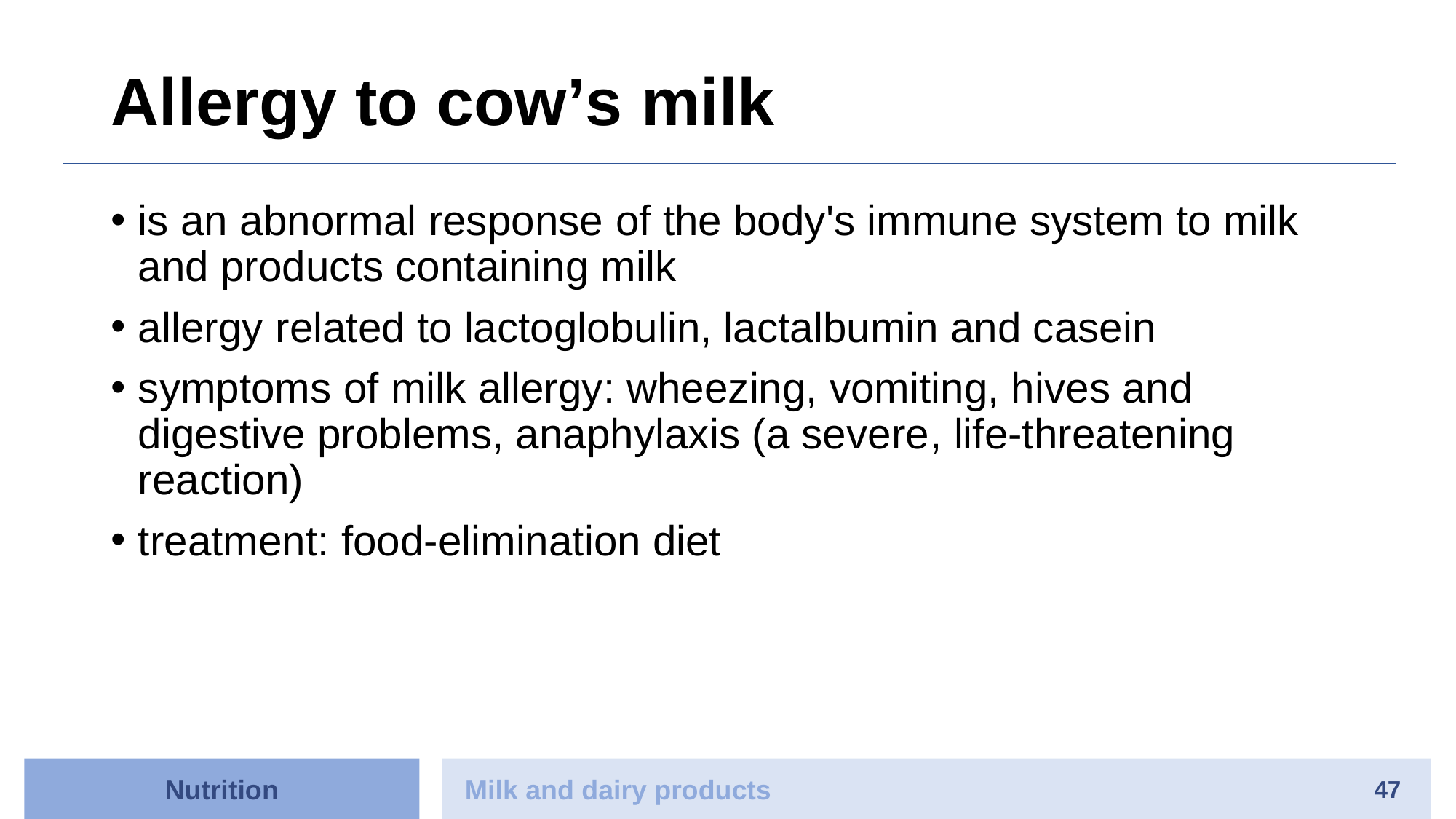

# Allergy to cow’s milk
is an abnormal response of the body's immune system to milk and products containing milk
allergy related to lactoglobulin, lactalbumin and casein
symptoms of milk allergy: wheezing, vomiting, hives and digestive problems, anaphylaxis (a severe, life-threatening reaction)
treatment: food-elimination diet

Nutrition
Milk and dairy products
47